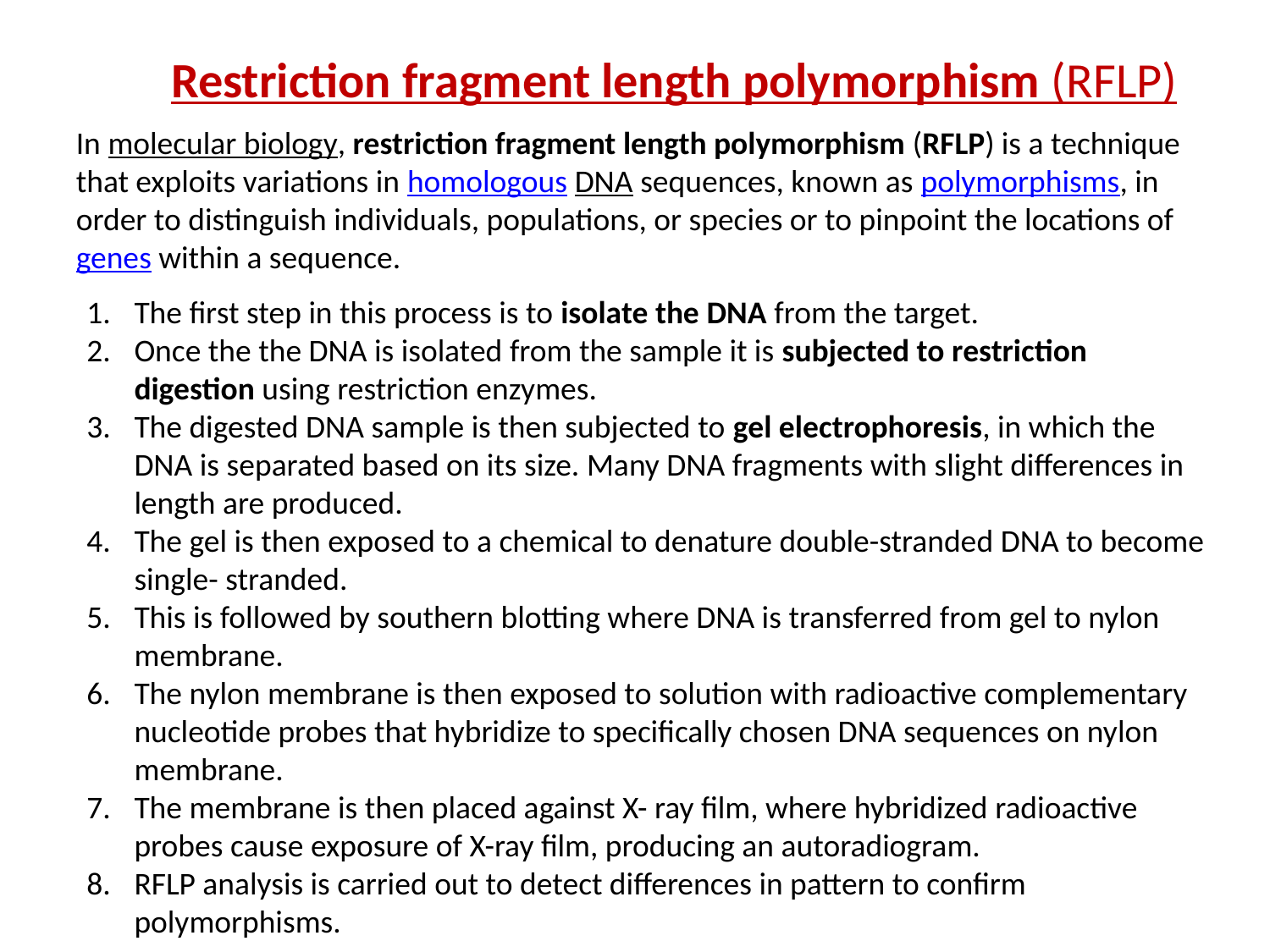

Restriction fragment length polymorphism (RFLP)
In molecular biology, restriction fragment length polymorphism (RFLP) is a technique that exploits variations in homologous DNA sequences, known as polymorphisms, in order to distinguish individuals, populations, or species or to pinpoint the locations of genes within a sequence.
The first step in this process is to isolate the DNA from the target.
Once the the DNA is isolated from the sample it is subjected to restriction digestion using restriction enzymes.
The digested DNA sample is then subjected to gel electrophoresis, in which the DNA is separated based on its size. Many DNA fragments with slight differences in length are produced.
The gel is then exposed to a chemical to denature double-stranded DNA to become single- stranded.
This is followed by southern blotting where DNA is transferred from gel to nylon membrane.
The nylon membrane is then exposed to solution with radioactive complementary nucleotide probes that hybridize to specifically chosen DNA sequences on nylon membrane.
The membrane is then placed against X- ray film, where hybridized radioactive probes cause exposure of X-ray film, producing an autoradiogram.
RFLP analysis is carried out to detect differences in pattern to confirm polymorphisms.